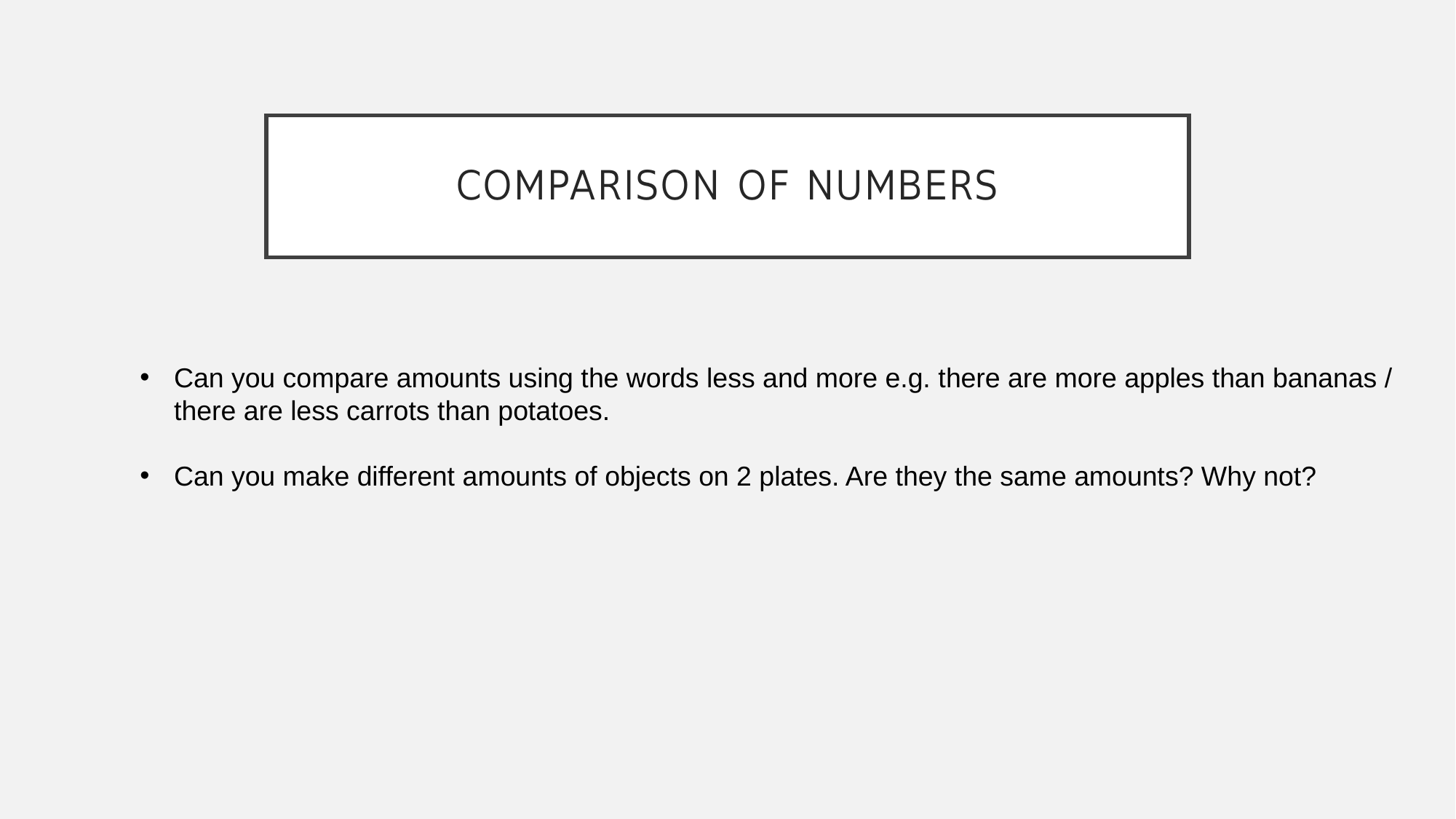

# Comparison of numbers
Can you compare amounts using the words less and more e.g. there are more apples than bananas / there are less carrots than potatoes.

Can you make different amounts of objects on 2 plates. Are they the same amounts? Why not?